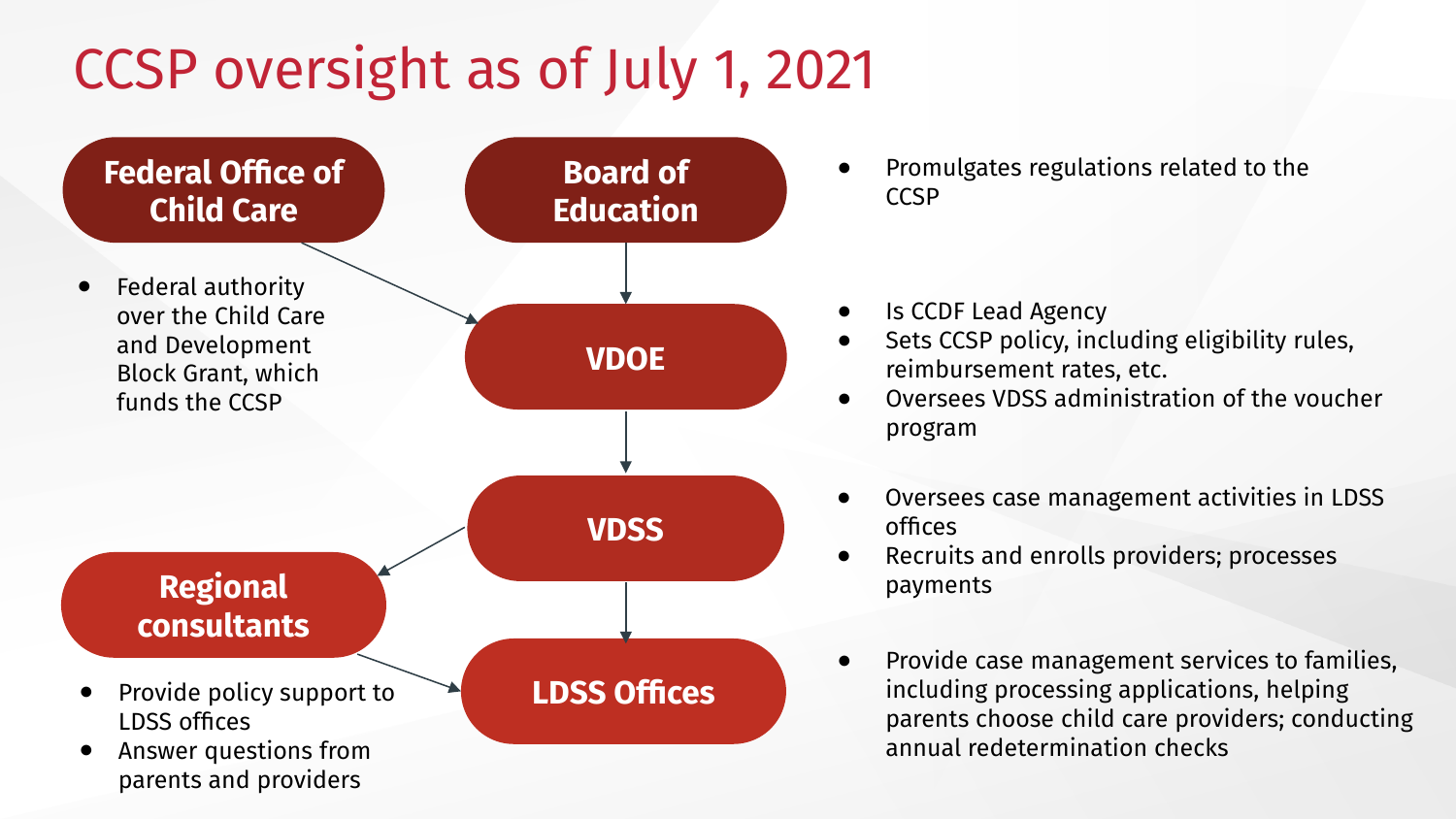

CCSP oversight as of July 1, 2021
Federal Office of Child Care
Board of Education
Promulgates regulations related to the CCSP
Federal authority over the Child Care and Development Block Grant, which funds the CCSP
Is CCDF Lead Agency
Sets CCSP policy, including eligibility rules, reimbursement rates, etc.
Oversees VDSS administration of the voucher program
VDOE
Oversees case management activities in LDSS offices
Recruits and enrolls providers; processes payments
VDSS
Regional consultants
Provide case management services to families, including processing applications, helping parents choose child care providers; conducting annual redetermination checks
LDSS Offices
Provide policy support to LDSS offices
Answer questions from parents and providers